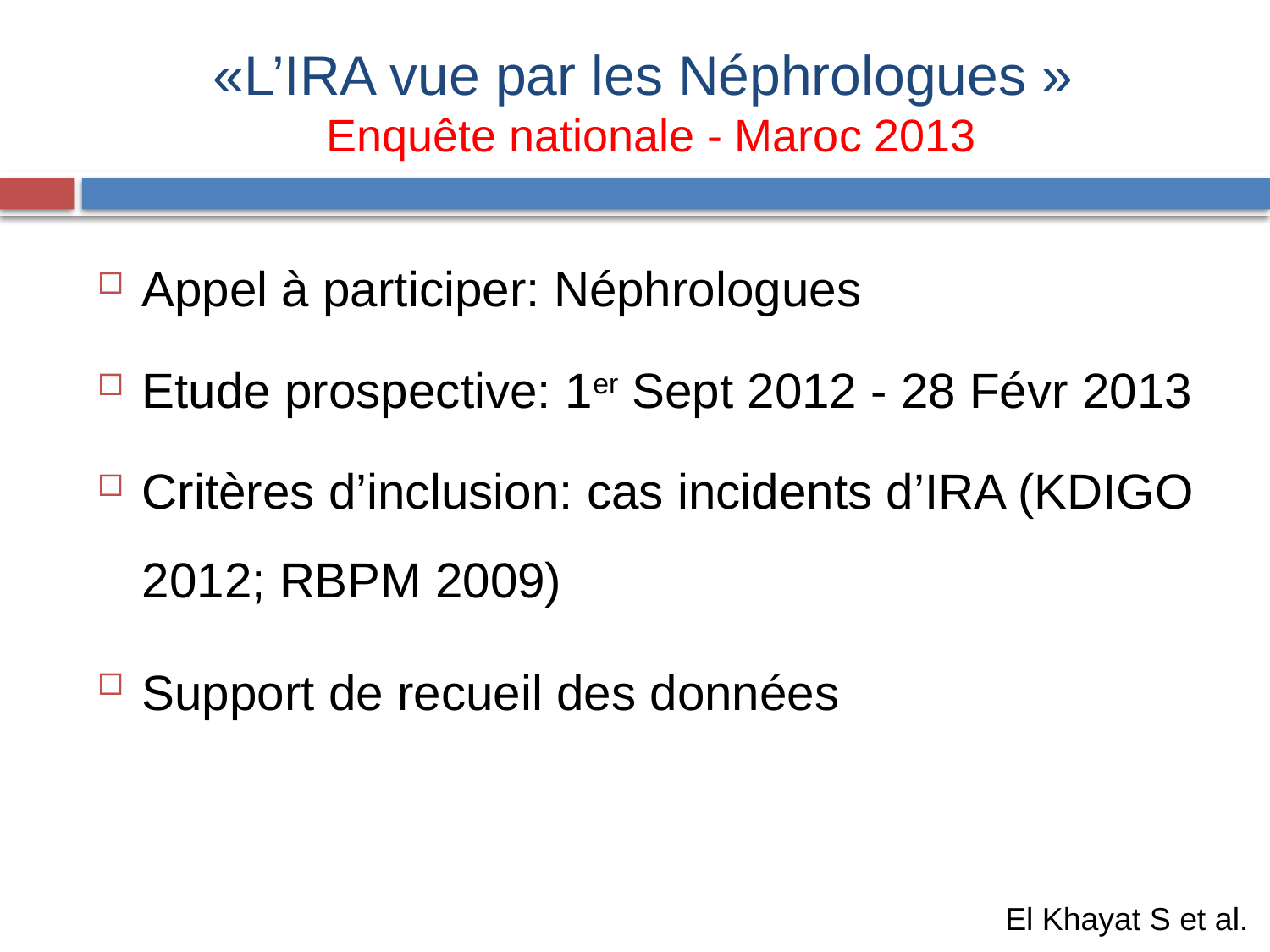

# «L’IRA vue par les Néphrologues » Enquête nationale - Maroc 2013
Appel à participer: Néphrologues
Etude prospective: 1er Sept 2012 - 28 Févr 2013
Critères d’inclusion: cas incidents d’IRA (KDIGO 2012; RBPM 2009)
Support de recueil des données

El Khayat S et al.